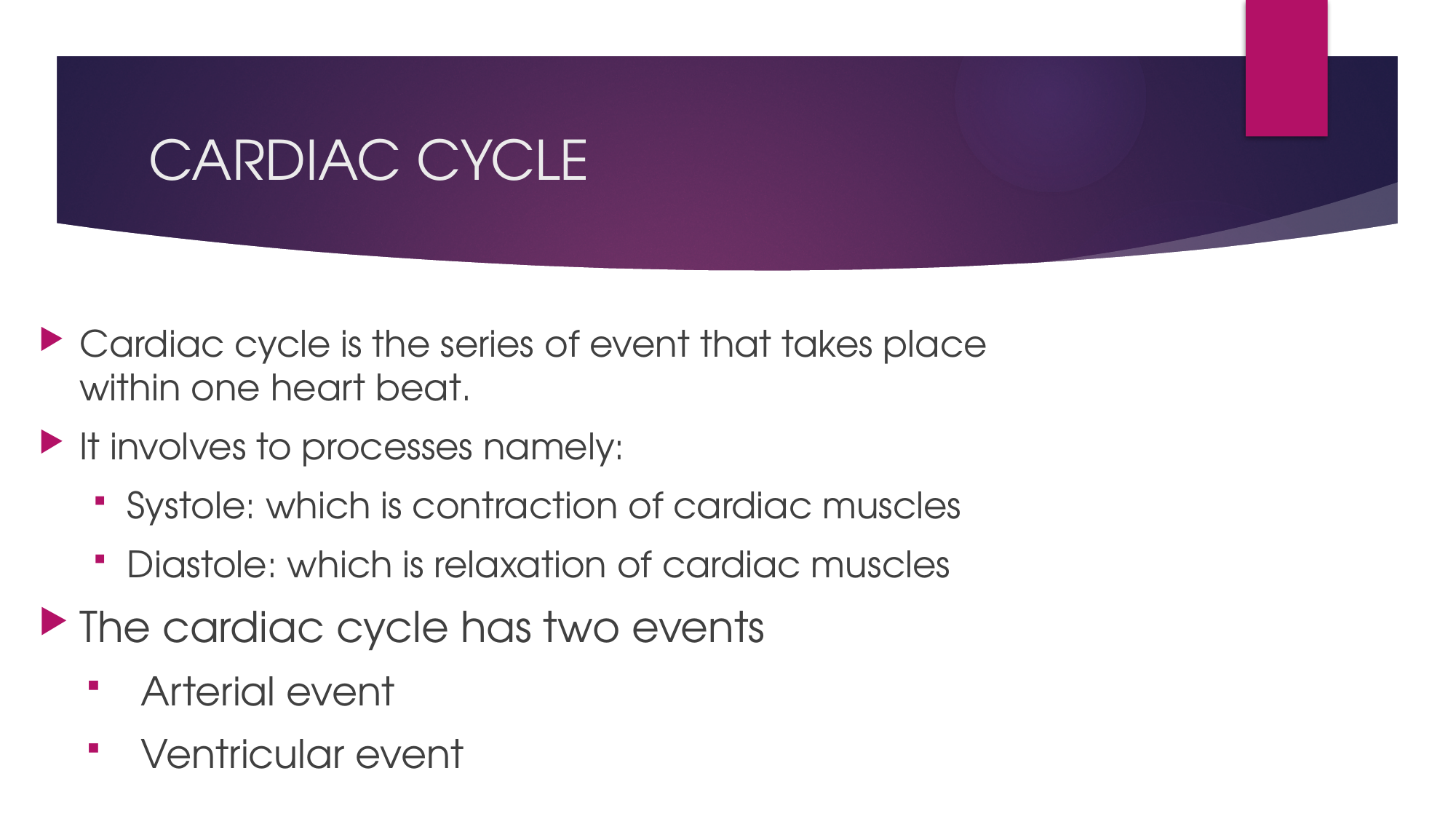

# CARDIAC CYCLE
Cardiac cycle is the series of event that takes place within one heart beat.
It involves to processes namely:
Systole: which is contraction of cardiac muscles
Diastole: which is relaxation of cardiac muscles
The cardiac cycle has two events
Arterial event
Ventricular event